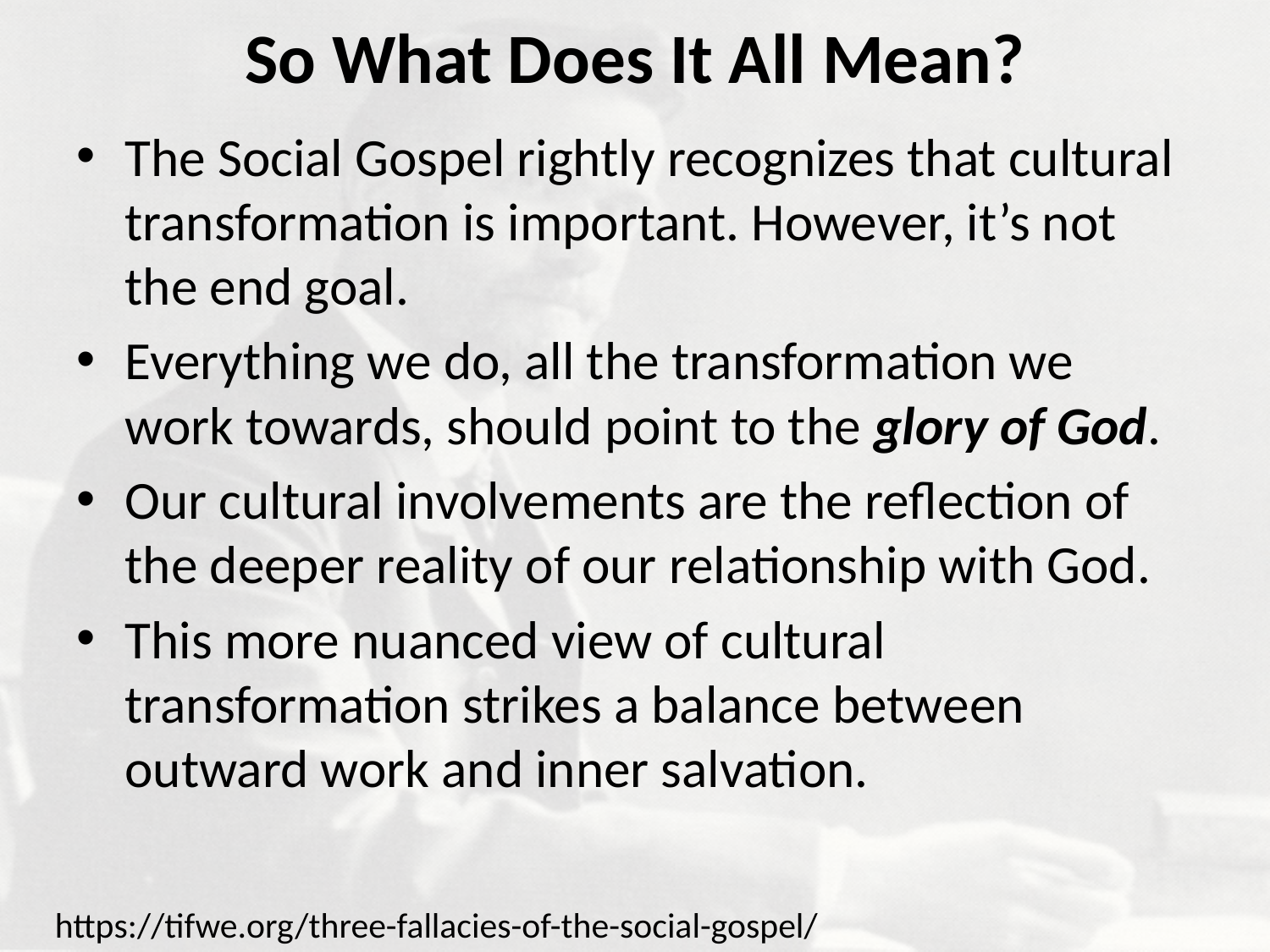

# So What Does It All Mean?
The Social Gospel rightly recognizes that cultural transformation is important. However, it’s not the end goal.
Everything we do, all the transformation we work towards, should point to the glory of God.
Our cultural involvements are the reflection of the deeper reality of our relationship with God.
This more nuanced view of cultural transformation strikes a balance between outward work and inner salvation.
https://tifwe.org/three-fallacies-of-the-social-gospel/